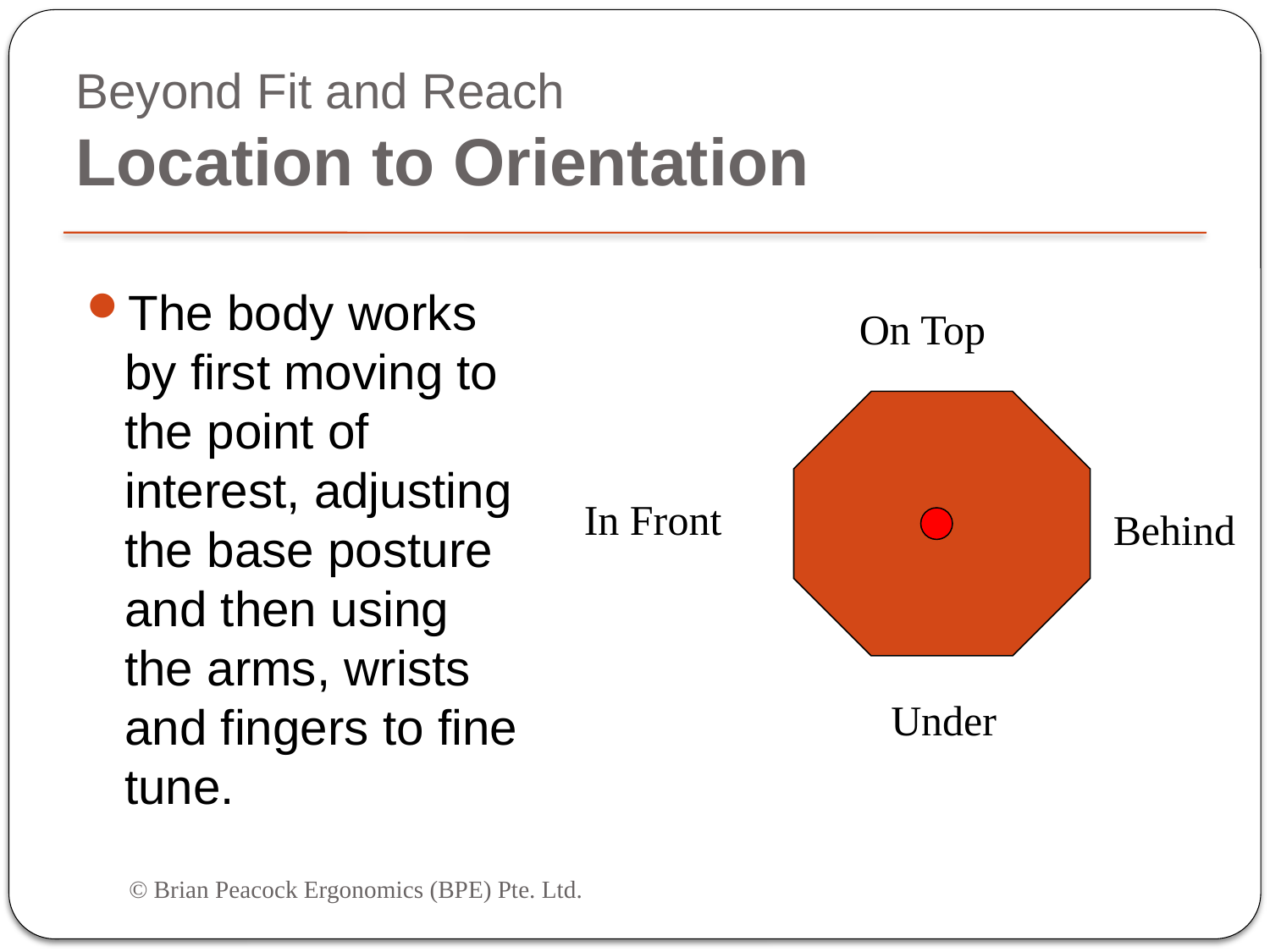

# Beyond Fit and Reach Location to Orientation
The body works by first moving to the point of interest, adjusting the base posture and then using the arms, wrists and fingers to fine tune.
On Top

In Front
Behind

Under
© Brian Peacock Ergonomics (BPE) Pte. Ltd.